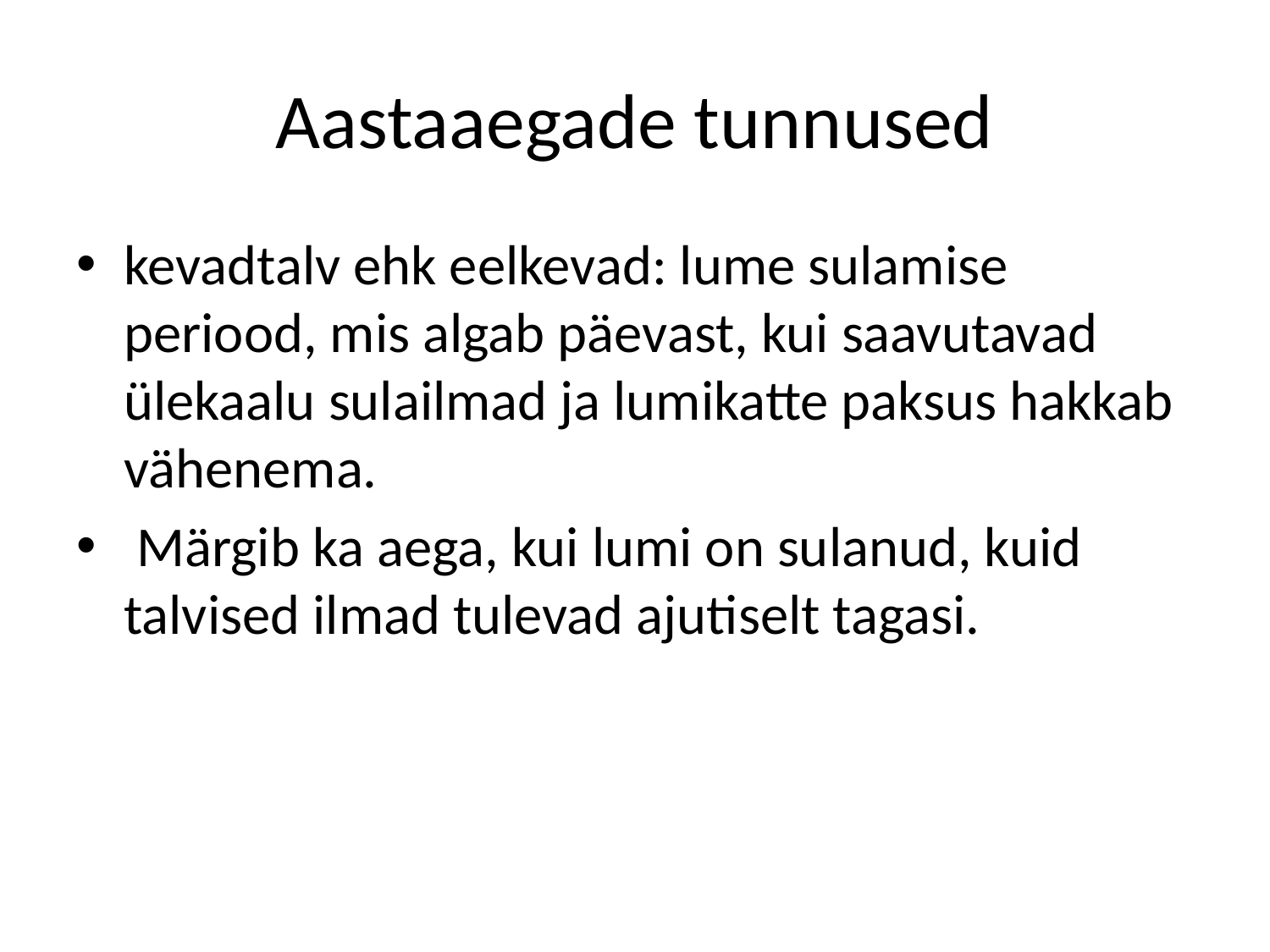

# Aastaaegade tunnused
kevadtalv ehk eelkevad: lume sulamise periood, mis algab päevast, kui saavutavad ülekaalu sulailmad ja lumikatte paksus hakkab vähenema.
 Märgib ka aega, kui lumi on sulanud, kuid talvised ilmad tulevad ajutiselt tagasi.